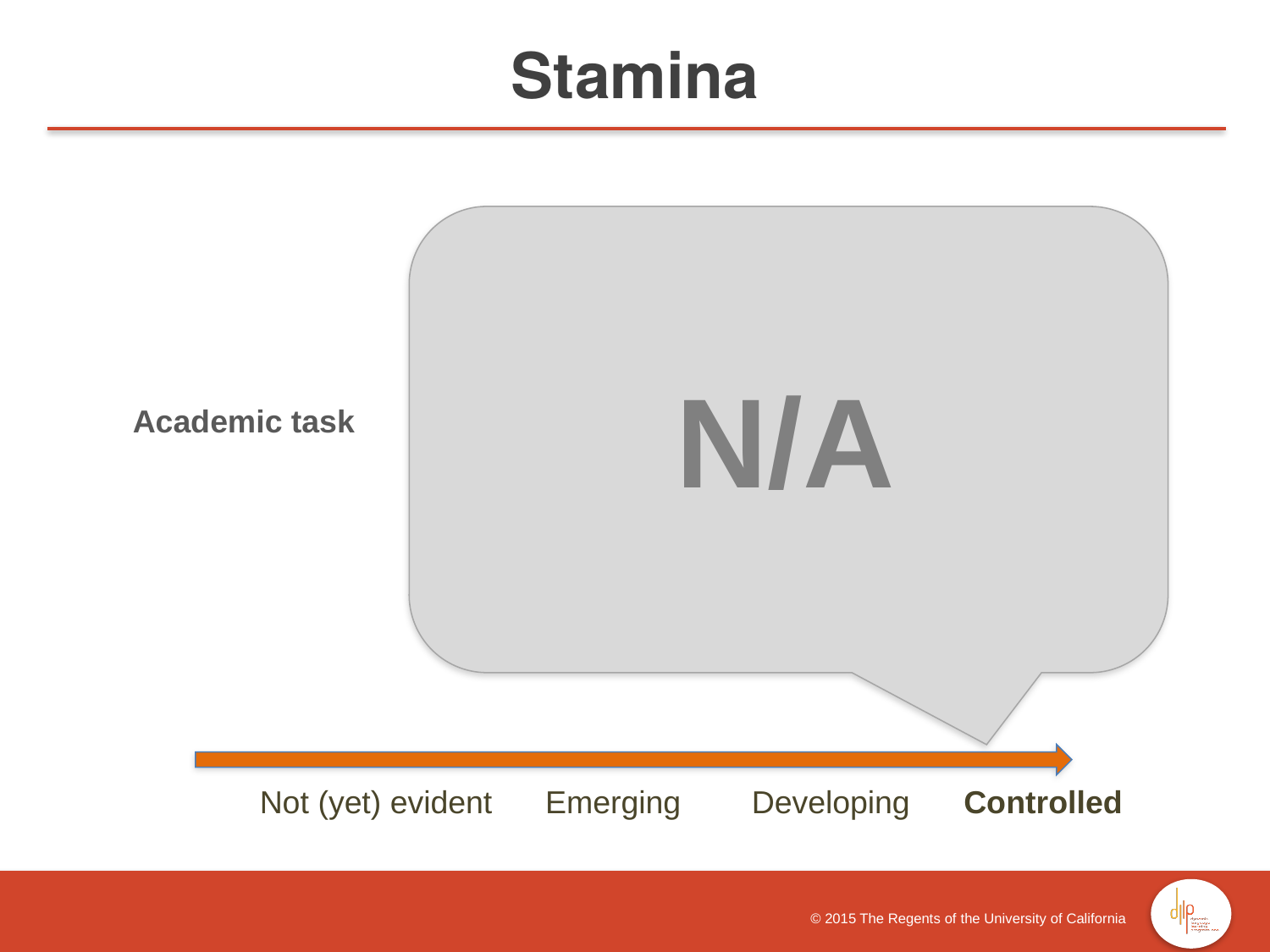

Stamina

N/A

Academic task

    	Not (yet) evident      Emerging        Developing      Controlled